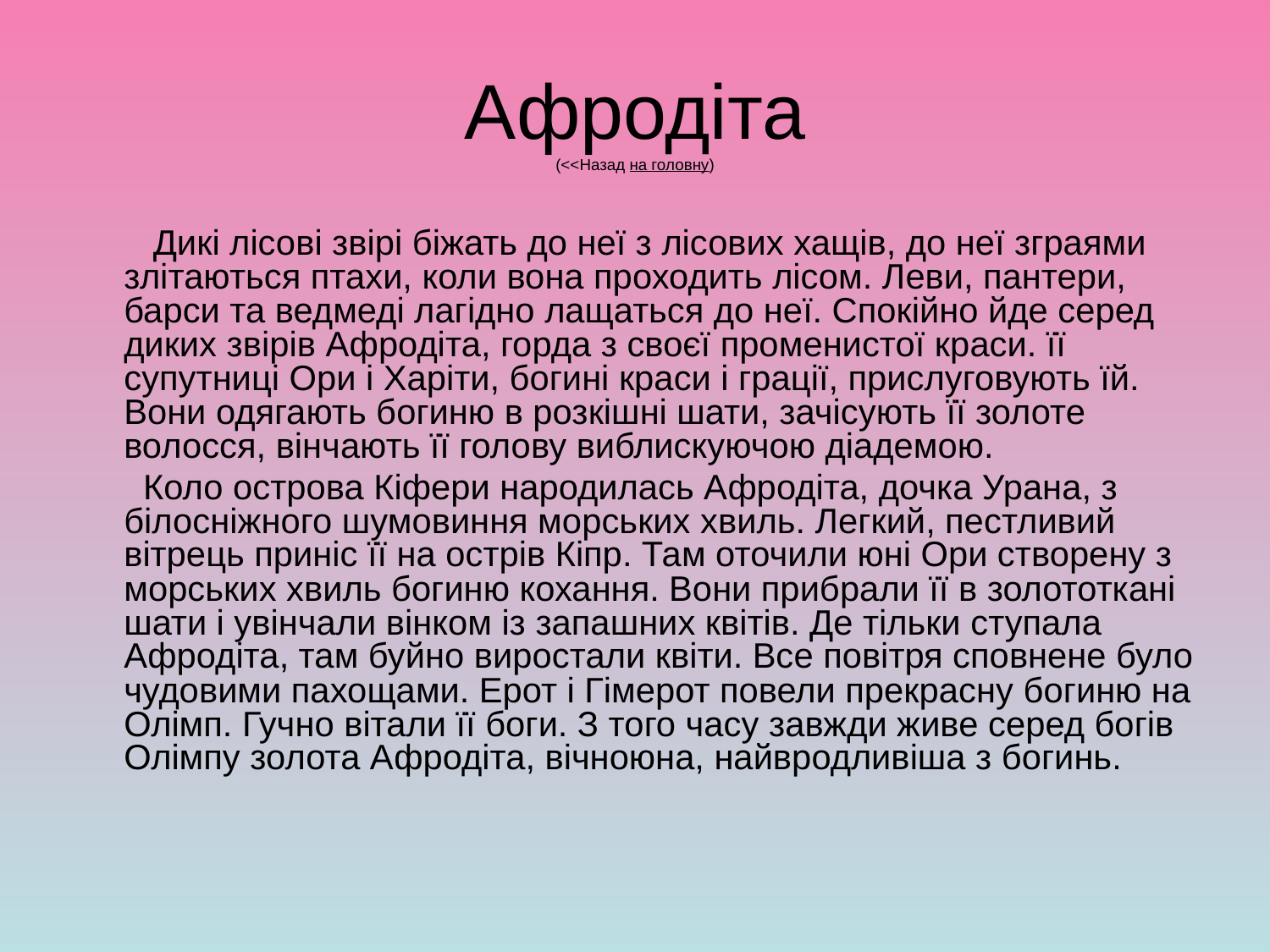

# Афродіта (<<Назад на головну)
	   Дикі лісові звірі біжать до неї з лісових хащів, до неї зграями злітаються птахи, коли вона проходить лісом. Леви, пантери, барси та ведмеді лагідно лащаться до неї. Спокійно йде серед диких звірів Афродіта, горда з своєї променистої краси. її супутниці Ори і Харіти, богині краси і грації, прислуговують їй. Вони одягають богиню в розкішні шати, зачісують її золоте волосся, вінчають її голову виблискуючою діадемою.
	  Коло острова Кіфери народилась Афродіта, дочка Урана, з білосніжного шумовиння морських хвиль. Легкий, пестливий вітрець приніс її на острів Кіпр. Там оточили юні Ори створену з морських хвиль богиню кохання. Вони прибрали її в золототкані шати і увінчали вінком із запашних квітів. Де тільки ступала Афродіта, там буйно виростали квіти. Все повітря сповнене було чудовими пахощами. Ерот і Гімерот повели прекрасну богиню на Олімп. Гучно вітали її боги. З того часу завжди живе серед богів Олімпу золота Афродіта, вічноюна, найвродливіша з богинь.